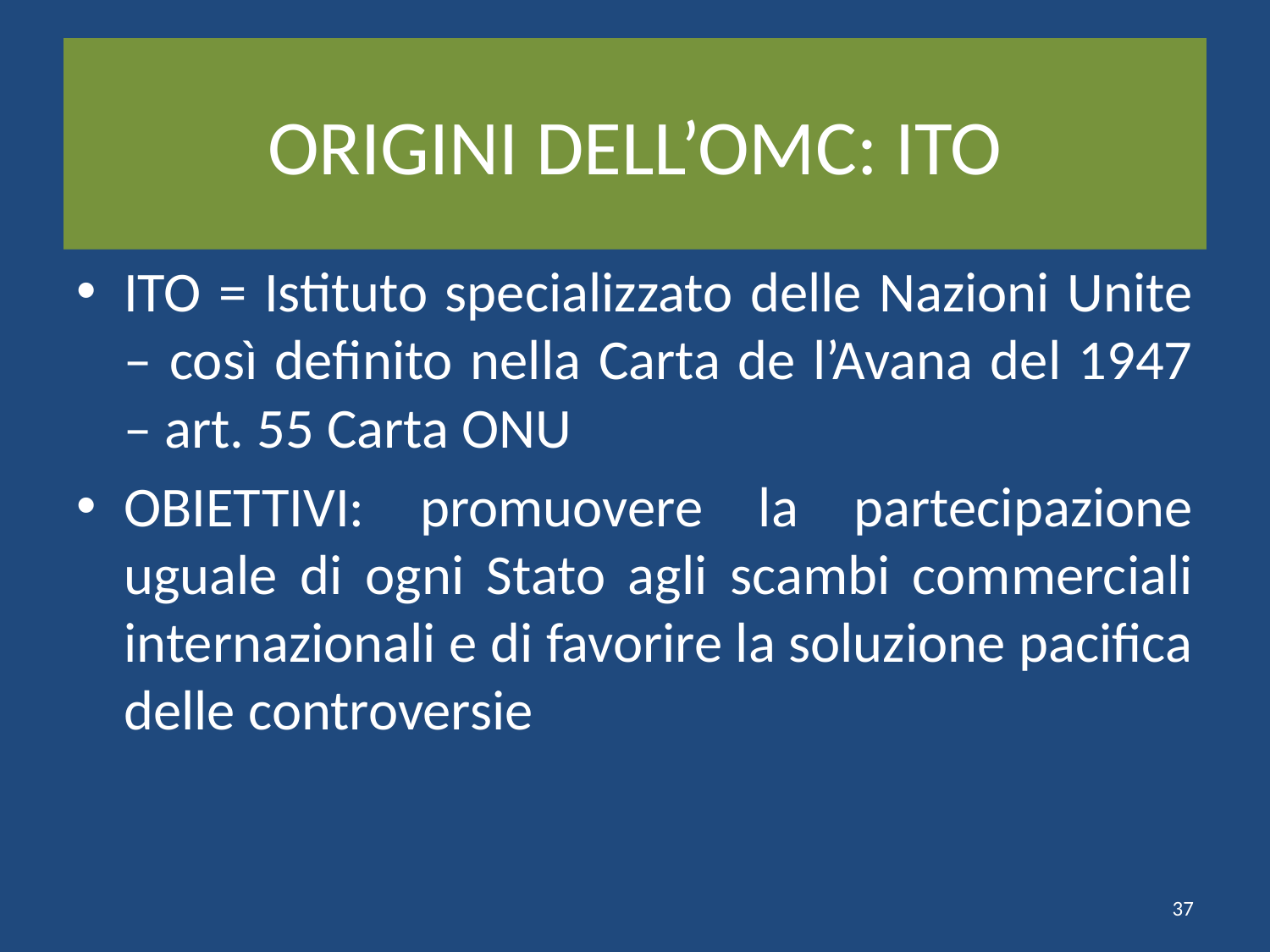

# ORIGINI DELL’OMC: ITO
ITO = Istituto specializzato delle Nazioni Unite – così definito nella Carta de l’Avana del 1947 – art. 55 Carta ONU
OBIETTIVI: promuovere la partecipazione uguale di ogni Stato agli scambi commerciali internazionali e di favorire la soluzione pacifica delle controversie
37